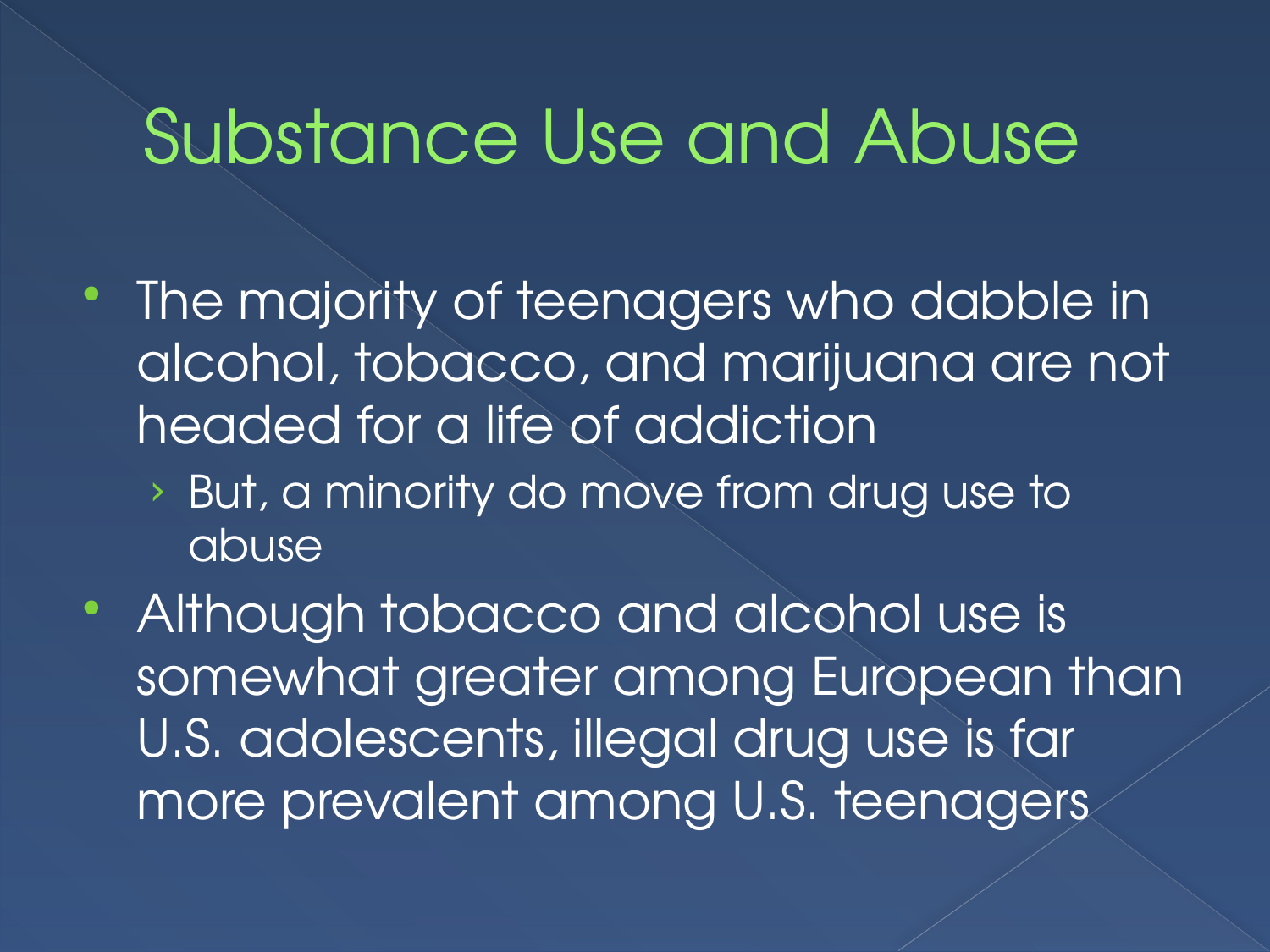

# Substance Use and Abuse
The majority of teenagers who dabble in alcohol, tobacco, and marijuana are not headed for a life of addiction
But, a minority do move from drug use to abuse
Although tobacco and alcohol use is somewhat greater among European than U.S. adolescents, illegal drug use is far more prevalent among U.S. teenagers